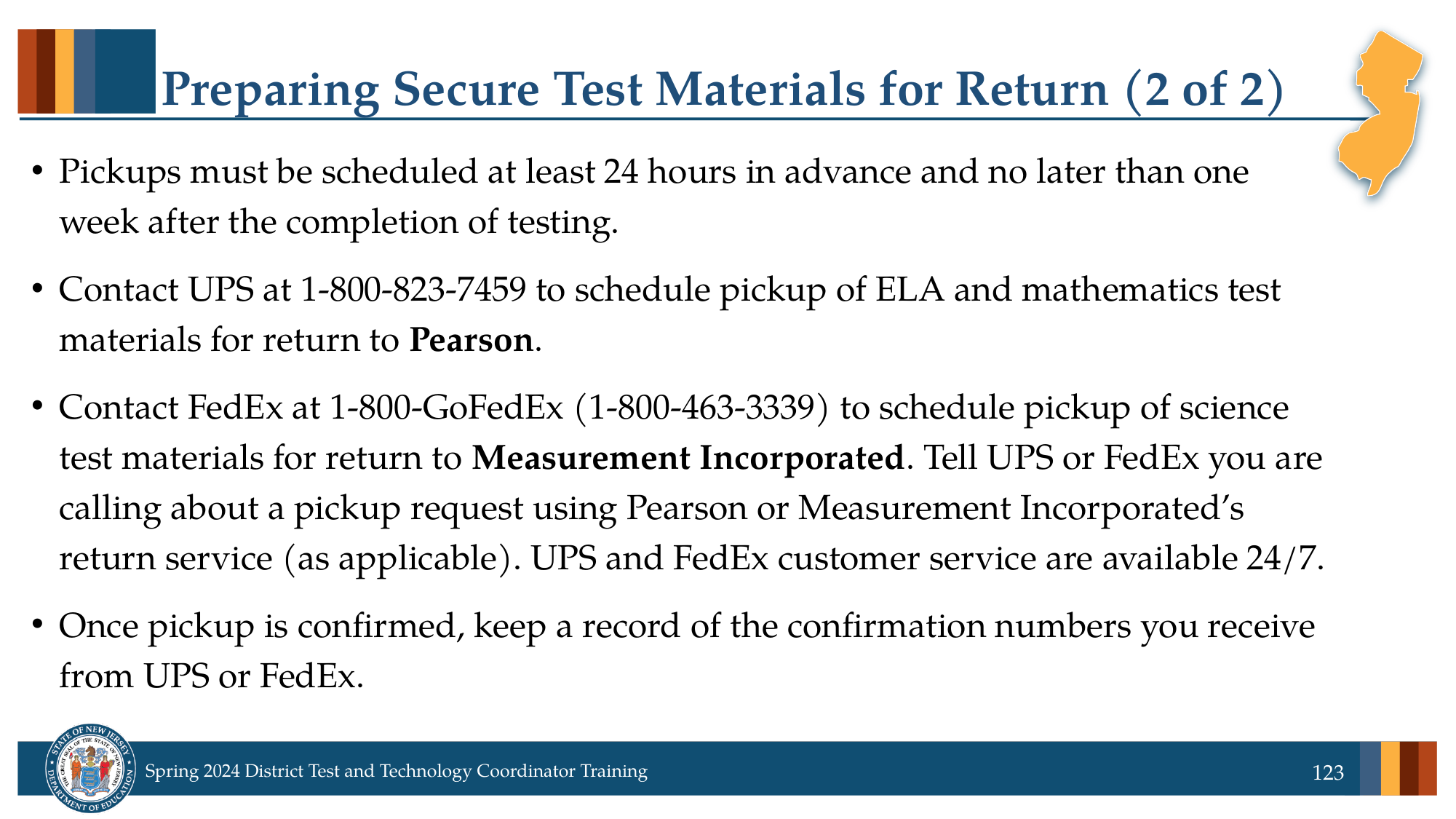

# Preparing Secure Test Materials for Return (2 of 2)
Pickups must be scheduled at least 24 hours in advance and no later than one week after the completion of testing.
Contact UPS at 1-800-823-7459 to schedule pickup of ELA and mathematics test materials for return to Pearson.
Contact FedEx at 1-800-GoFedEx (1-800-463-3339) to schedule pickup of science test materials for return to Measurement Incorporated. Tell UPS or FedEx you are calling about a pickup request using Pearson or Measurement Incorporated’s return service (as applicable). UPS and FedEx customer service are available 24/7.
Once pickup is confirmed, keep a record of the confirmation numbers you receive from UPS or FedEx.
123